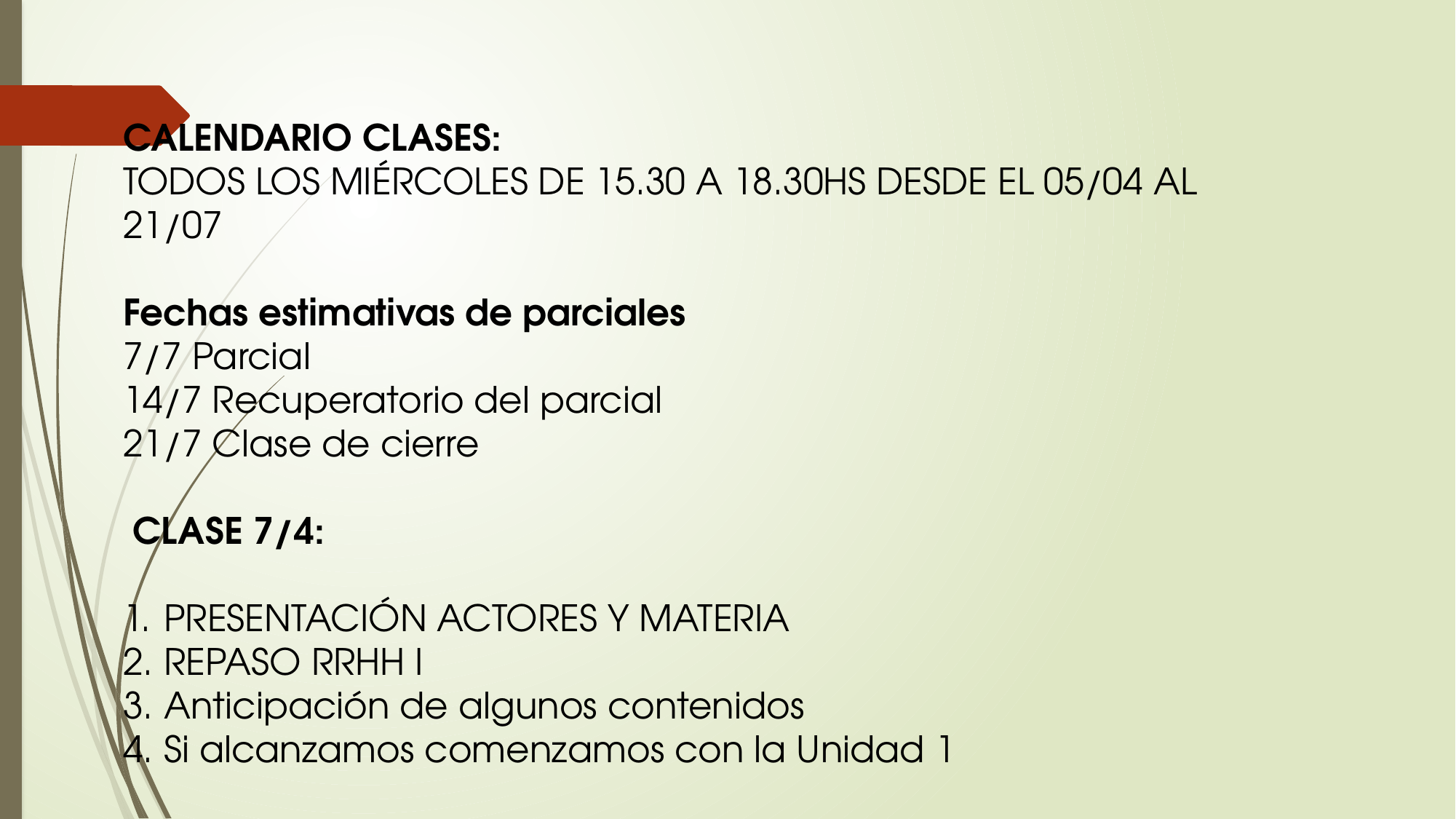

CALENDARIO CLASES:
TODOS LOS MIÉRCOLES DE 15.30 A 18.30HS DESDE EL 05/04 AL 21/07

Fechas estimativas de parciales
7/7 Parcial
14/7 Recuperatorio del parcial
21/7 Clase de cierre

 CLASE 7/4:

PRESENTACIÓN ACTORES Y MATERIA
REPASO RRHH I
Anticipación de algunos contenidos
Si alcanzamos comenzamos con la Unidad 1